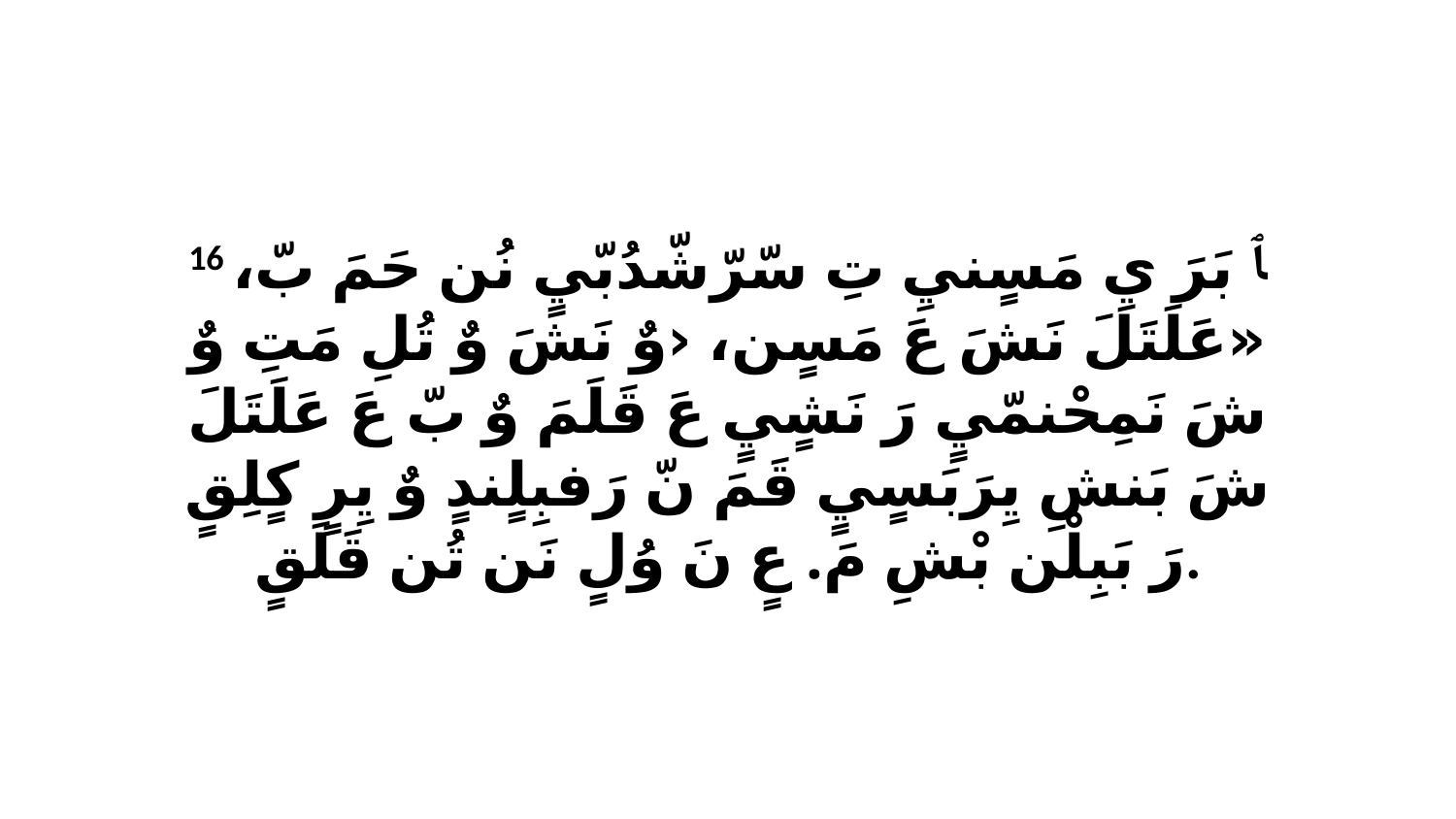

16 ﭑ بَرَ يِ مَسٍنيِ تِ سّرّشّدُبّيٍ نُن حَمَ بّ، «عَلَتَلَ نَشَ عَ مَسٍن، ‹وٌ نَشَ وٌ تُلِ مَتِ وٌ شَ نَمِحْنمّيٍ رَ نَشٍيٍ عَ قَلَمَ وٌ بّ عَ عَلَتَلَ شَ بَنشِ يِرَبَسٍيٍ قَمَ نّ رَفبِلٍندٍ وٌ يِرٍ كٍلِقٍ رَ بَبِلْن بْشِ مَ. عٍ نَ وُلٍ نَن تُن قَلَقٍ.